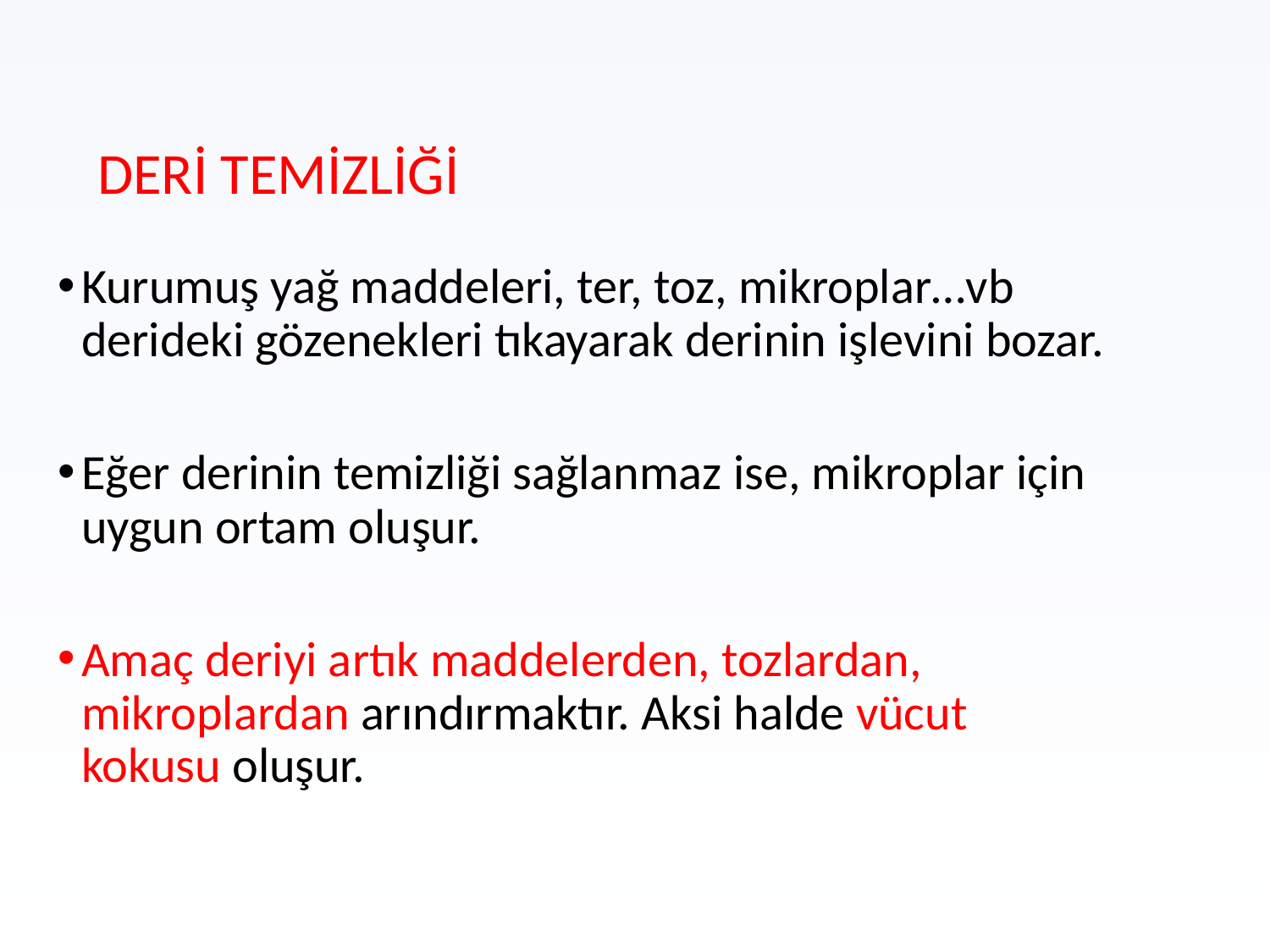

# DERİ TEMİZLİĞİ
Kurumuş yağ maddeleri, ter, toz, mikroplar…vb derideki gözenekleri tıkayarak derinin işlevini bozar.

Eğer derinin temizliği sağlanmaz ise, mikroplar için uygun ortam oluşur.

Amaç deriyi artık maddelerden, tozlardan, mikroplardan arındırmaktır. Aksi halde vücut kokusu oluşur.